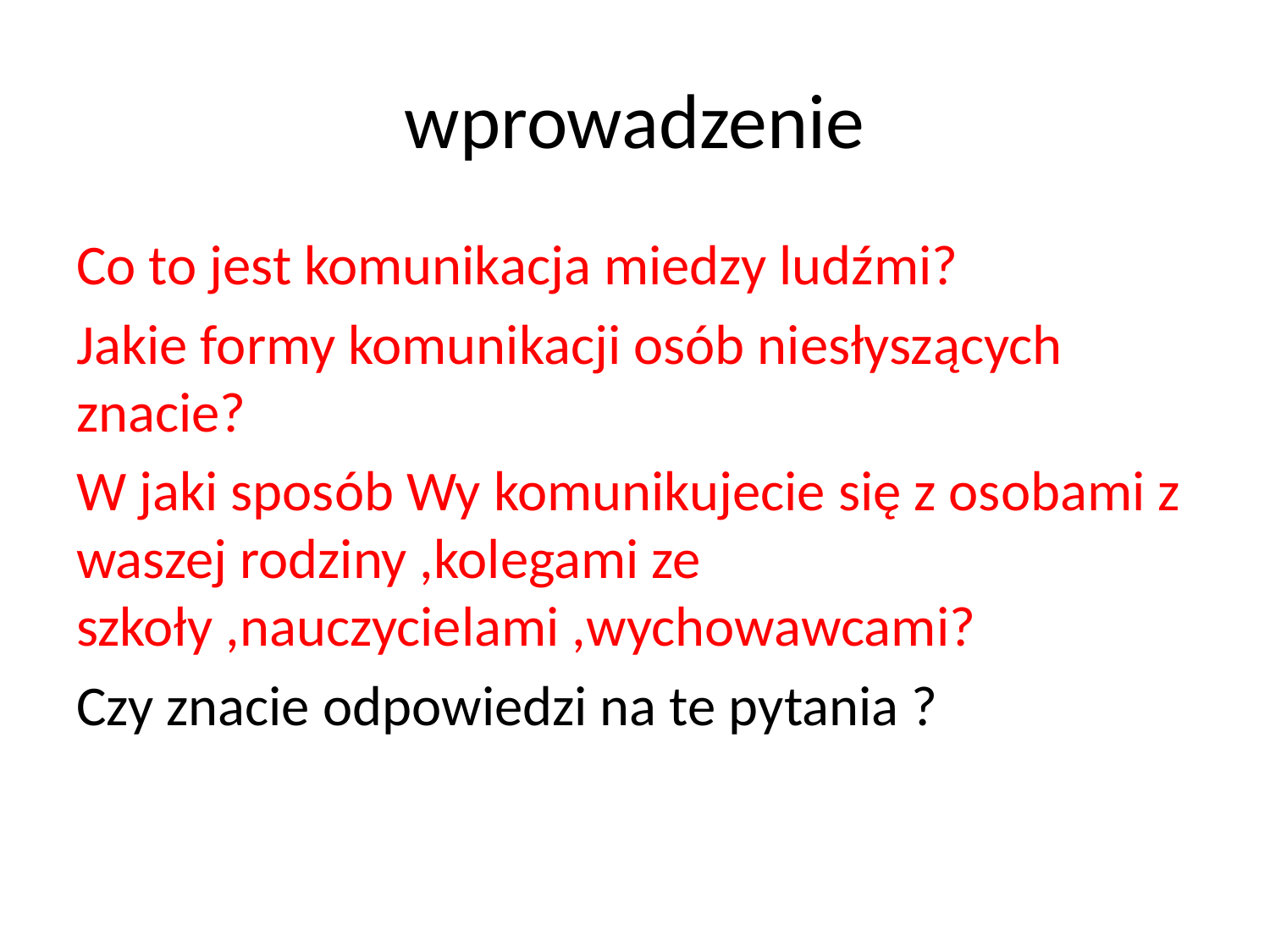

# wprowadzenie
Co to jest komunikacja miedzy ludźmi?
Jakie formy komunikacji osób niesłyszących znacie?
W jaki sposób Wy komunikujecie się z osobami z waszej rodziny ,kolegami ze szkoły ,nauczycielami ,wychowawcami?
Czy znacie odpowiedzi na te pytania ?